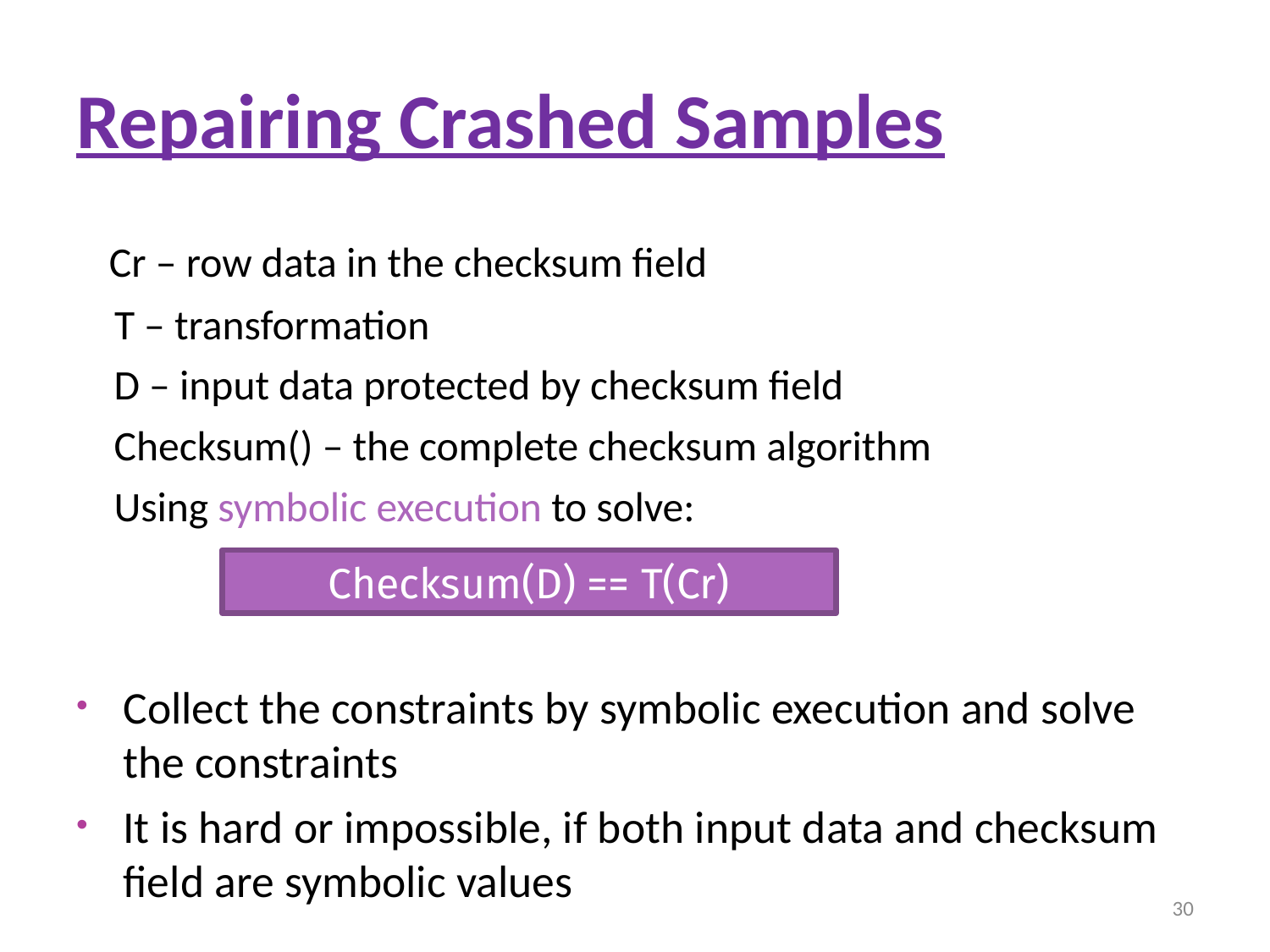

# Repairing Crashed Samples
   Cr – row data in the checksum field
    T – transformation
	D – input data protected by checksum field
	Checksum() – the complete checksum algorithm
	Using symbolic execution to solve:

Collect the constraints by symbolic execution and solve the constraints
It is hard or impossible, if both input data and checksum field are symbolic values
Checksum(D) == T(Cr)
30